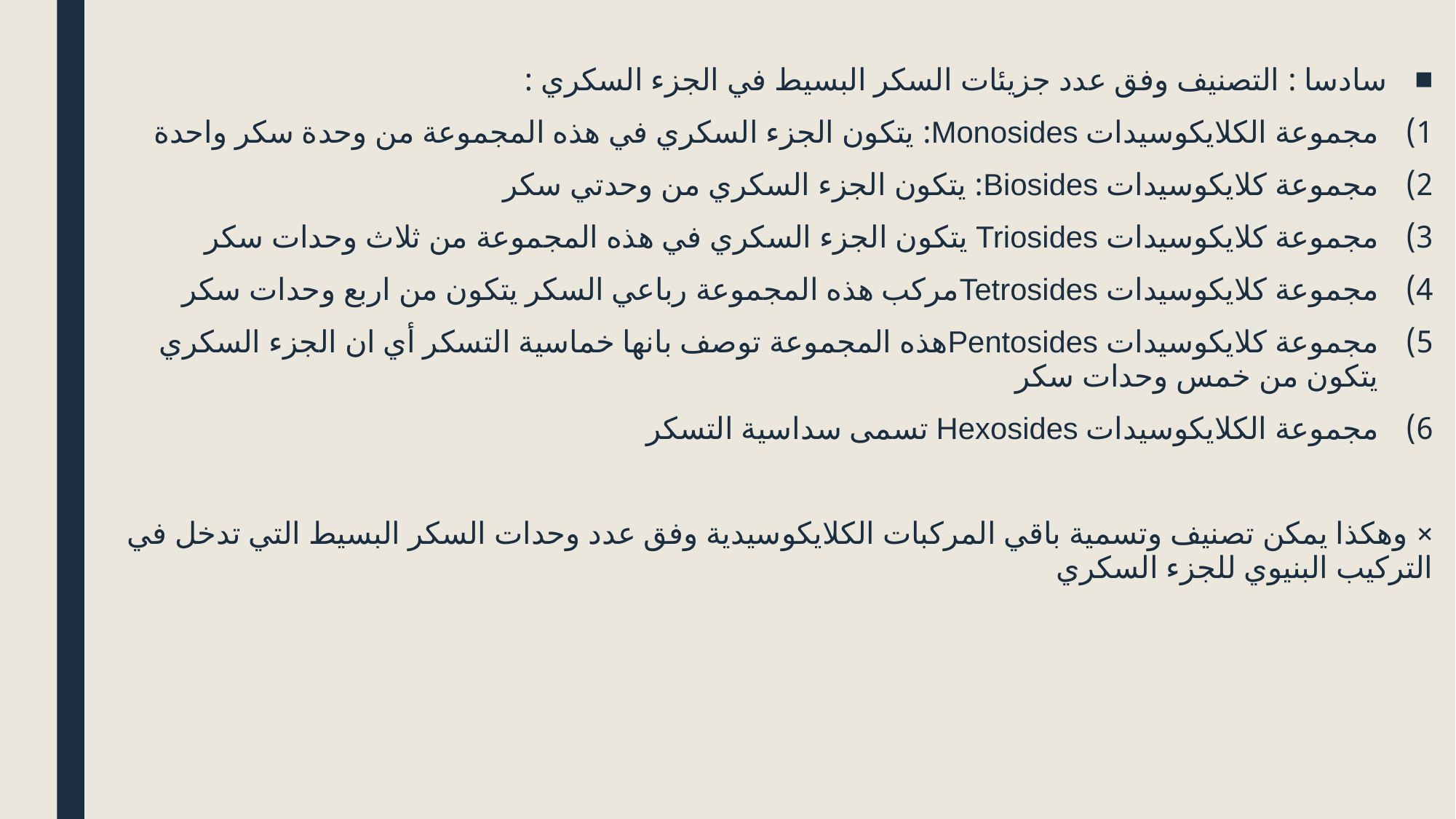

سادسا : التصنيف وفق عدد جزيئات السكر البسيط في الجزء السكري :
مجموعة الكلايكوسيدات Monosides: يتكون الجزء السكري في هذه المجموعة من وحدة سكر واحدة
مجموعة كلايكوسيدات Biosides: يتكون الجزء السكري من وحدتي سكر
مجموعة كلايكوسيدات Triosides يتكون الجزء السكري في هذه المجموعة من ثلاث وحدات سكر
مجموعة كلايكوسيدات Tetrosidesمركب هذه المجموعة رباعي السكر يتكون من اربع وحدات سكر
مجموعة كلايكوسيدات Pentosidesهذه المجموعة توصف بانها خماسية التسكر أي ان الجزء السكري يتكون من خمس وحدات سكر
مجموعة الكلايكوسيدات Hexosides تسمى سداسية التسكر

× وهكذا يمكن تصنيف وتسمية باقي المركبات الكلايكوسيدية وفق عدد وحدات السكر البسيط التي تدخل في التركيب البنيوي للجزء السكري